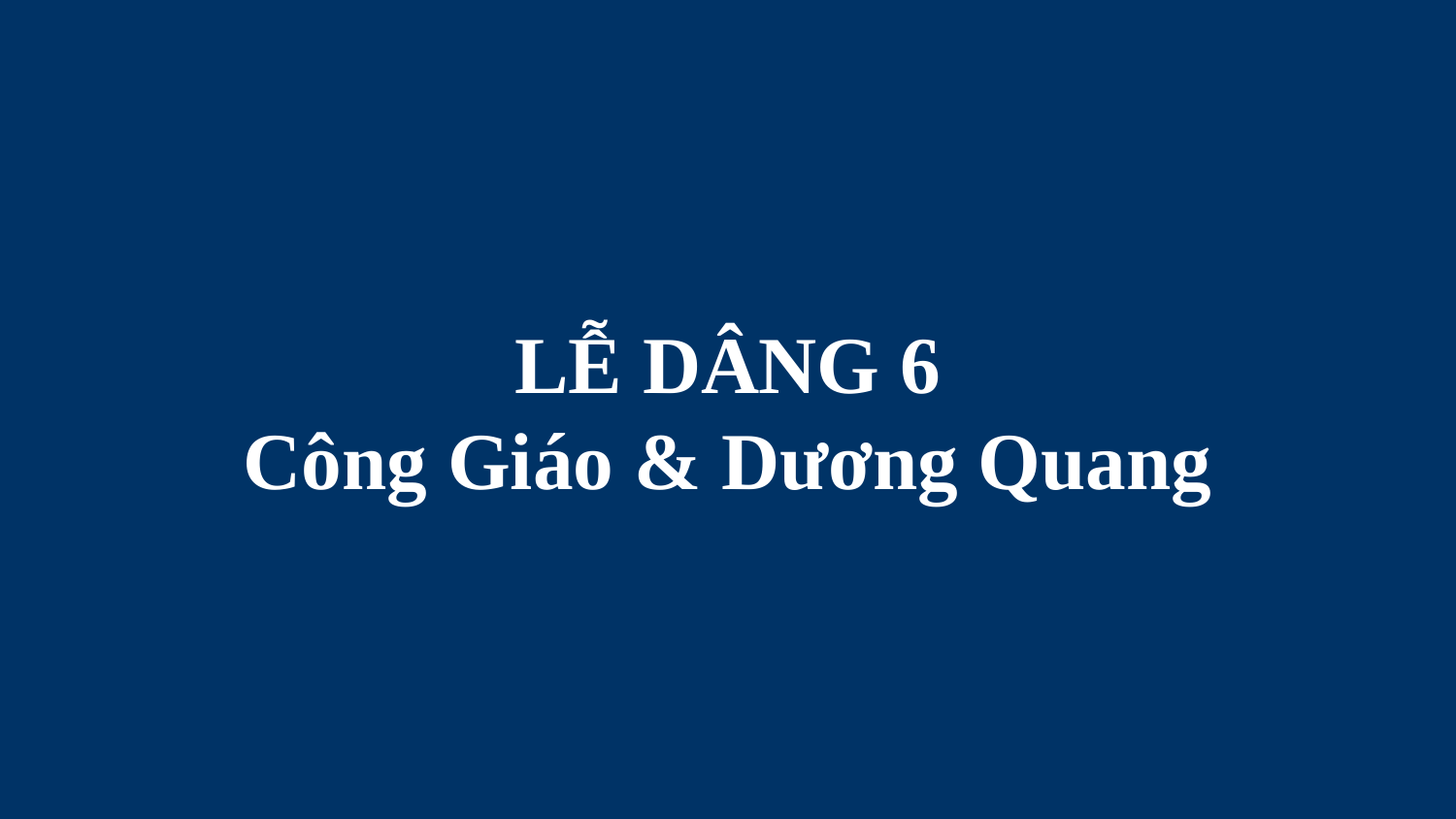

# LỄ DÂNG 6 Công Giáo & Dương Quang